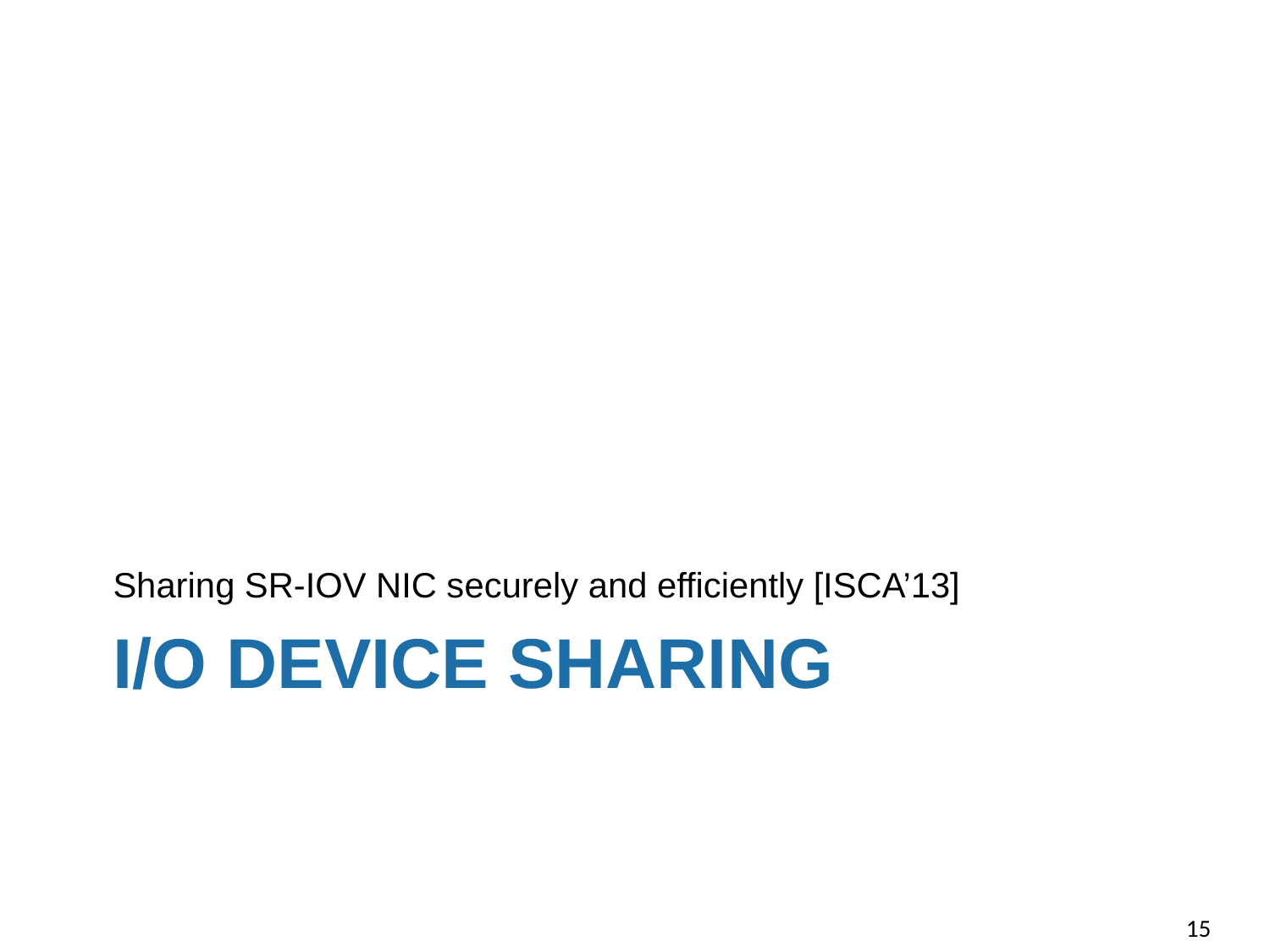

Sharing SR-IOV NIC securely and efficiently [ISCA’13]
# I/O Device Sharing